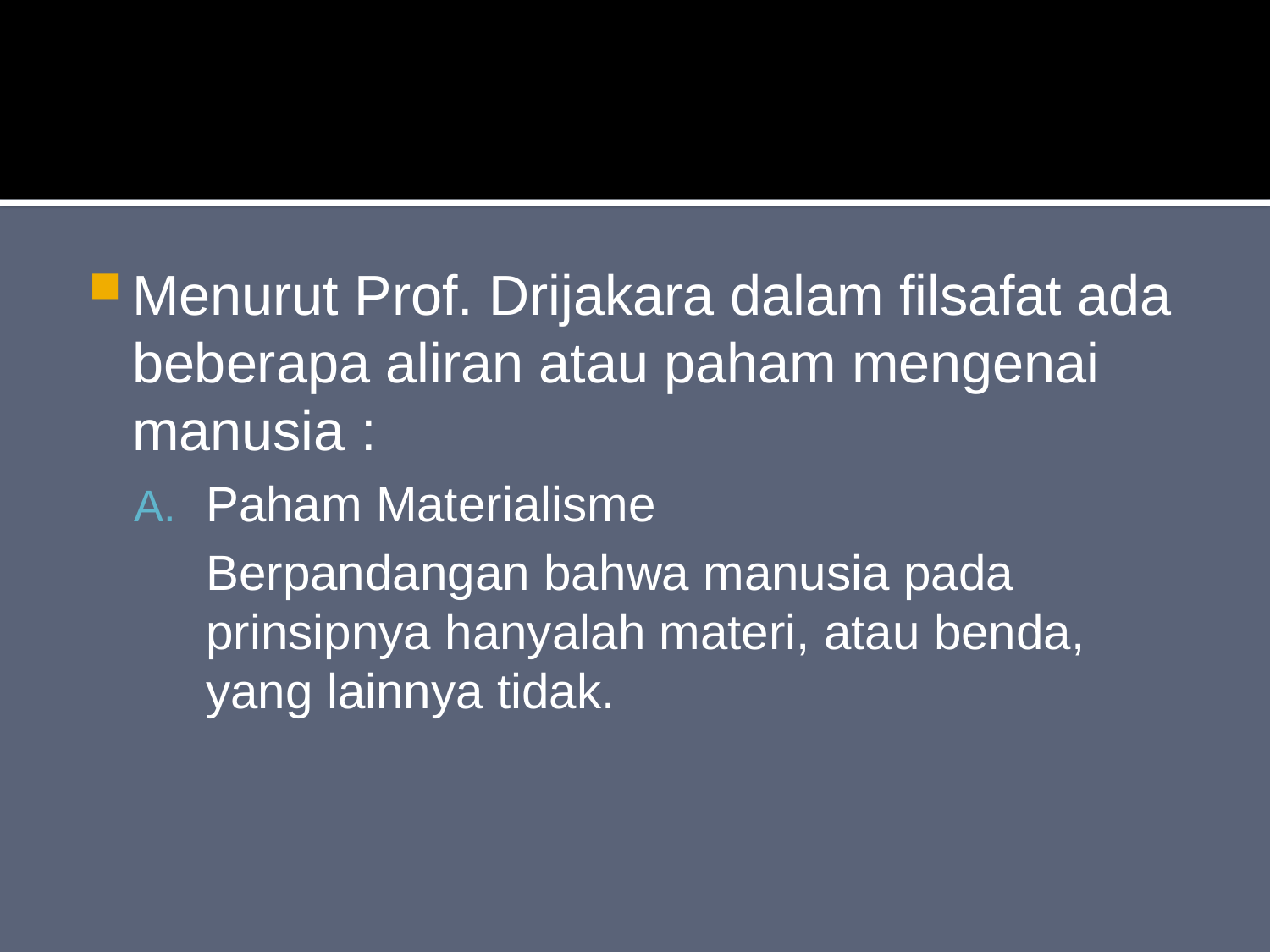

#
Menurut Prof. Drijakara dalam filsafat ada beberapa aliran atau paham mengenai manusia :
Paham Materialisme
	Berpandangan bahwa manusia pada prinsipnya hanyalah materi, atau benda, yang lainnya tidak.